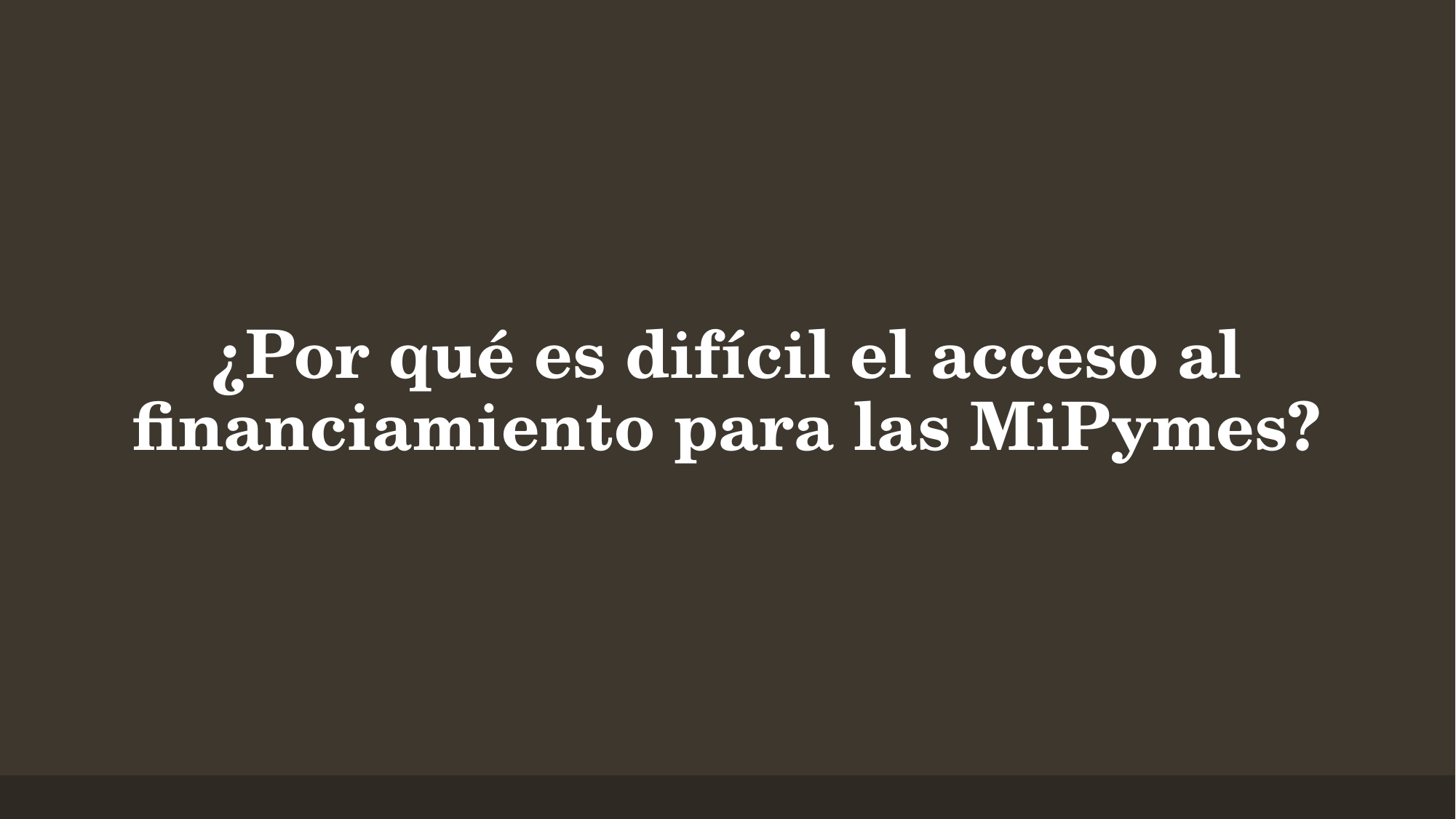

¿Por qué es difícil el acceso al financiamiento para las MiPymes?